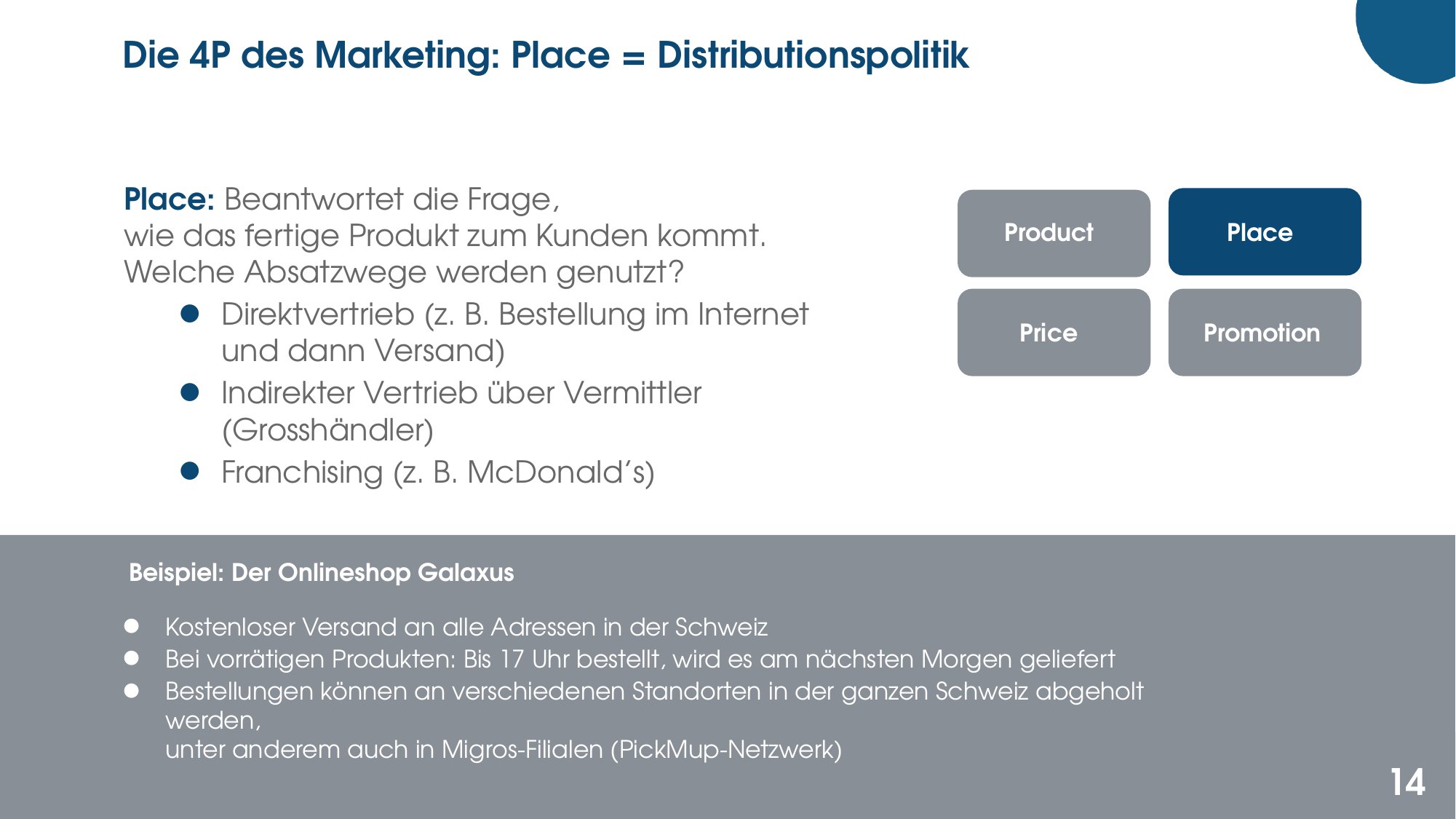

Die 4P des Marketing: Place = Distributionspolitik
Place: Beantwortet die Frage,
wie das fertige Produkt zum Kunden kommt. Welche Absatzwege werden genutzt?
Direktvertrieb (z. B. Bestellung im Internet und dann Versand)
Indirekter Vertrieb über Vermittler (Grosshändler)
Franchising (z. B. McDonald’s)

Product
Place

Price
Promotion

Beispiel: Der Onlineshop Galaxus
Kostenloser Versand an alle Adressen in der Schweiz
Bei vorrätigen Produkten: Bis 17 Uhr bestellt, wird es am nächsten Morgen geliefert
Bestellungen können an verschiedenen Standorten in der ganzen Schweiz abgeholt werden,
unter anderem auch in Migros-Filialen (PickMup-Netzwerk)
14